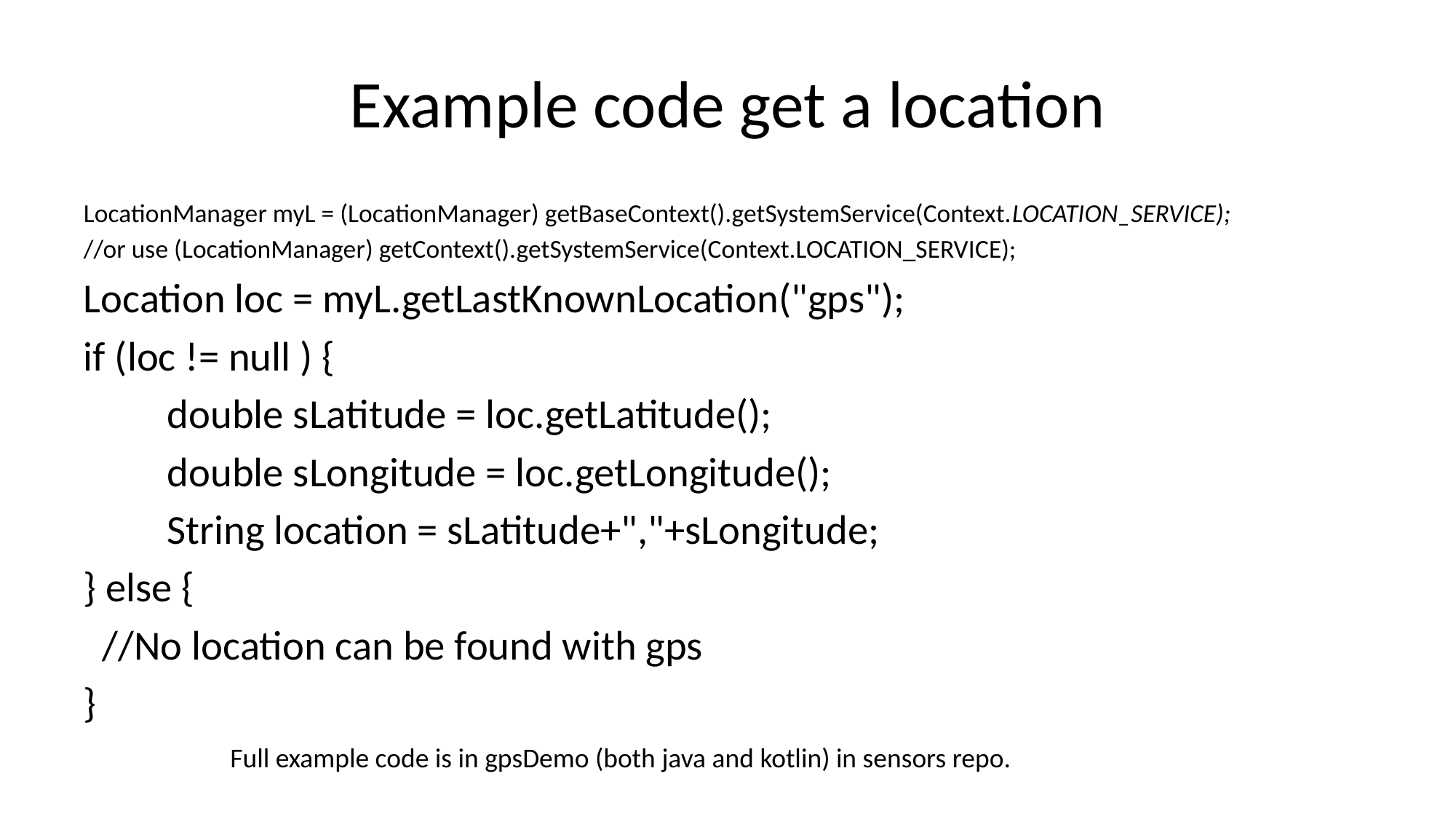

# Example code get a location
LocationManager myL = (LocationManager) getBaseContext().getSystemService(Context.LOCATION_SERVICE);
//or use (LocationManager) getContext().getSystemService(Context.LOCATION_SERVICE);
Location loc = myL.getLastKnownLocation("gps");
if (loc != null ) {
         double sLatitude = loc.getLatitude();
         double sLongitude = loc.getLongitude();
         String location = sLatitude+","+sLongitude;
} else {
  //No location can be found with gps
}
Full example code is in gpsDemo (both java and kotlin) in sensors repo.